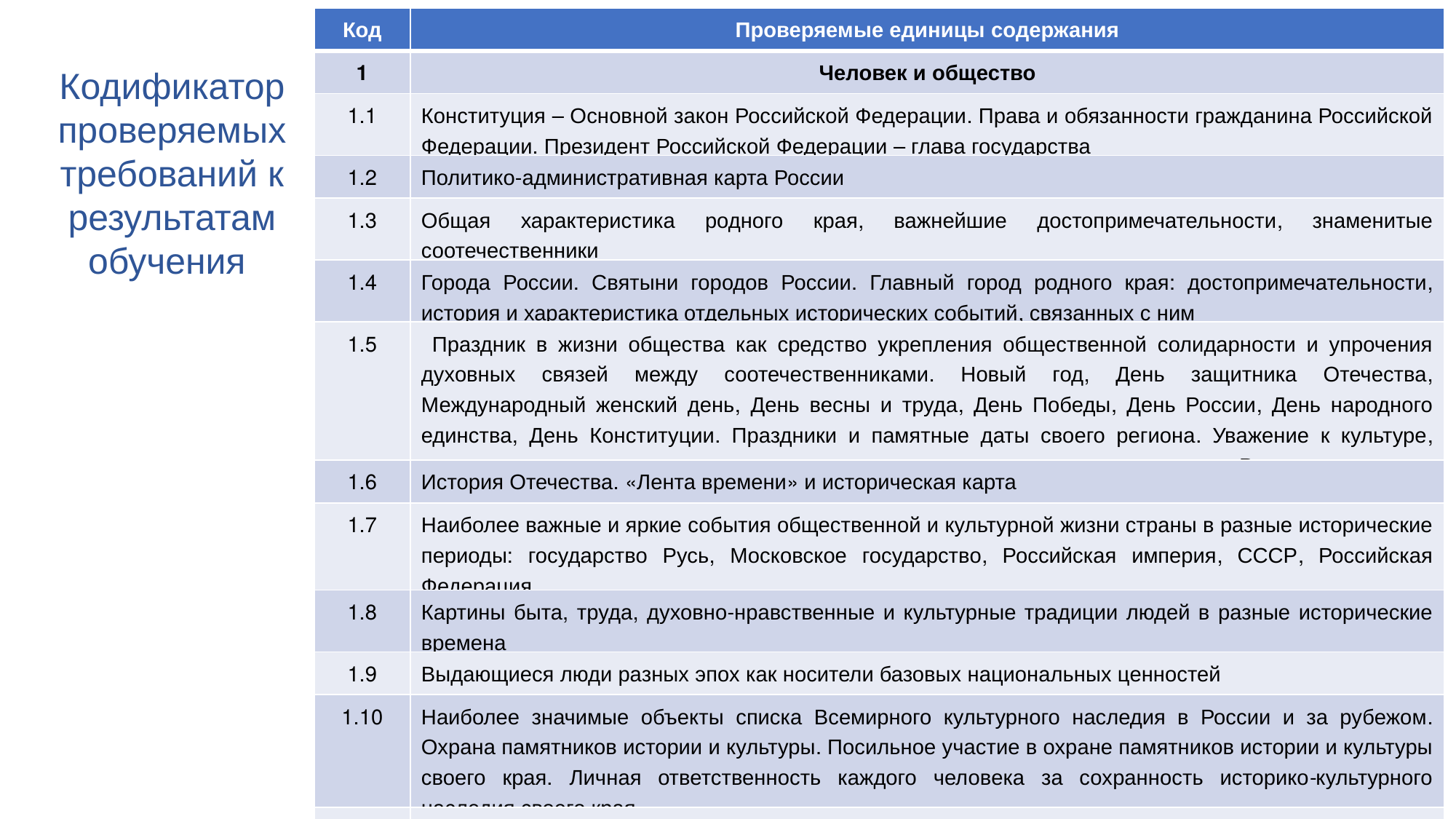

| Код | Проверяемые единицы содержания |
| --- | --- |
| 1 | Человек и общество |
| 1.1 | Конституция – Основной закон Российской Федерации. Права и обязанности гражданина Российской Федерации. Президент Российской Федерации – глава государства |
| 1.2 | Политико-административная карта России |
| 1.3 | Общая характеристика родного края, важнейшие достопримечательности, знаменитые соотечественники |
| 1.4 | Города России. Святыни городов России. Главный город родного края: достопримечательности, история и характеристика отдельных исторических событий, связанных с ним |
| 1.5 | Праздник в жизни общества как средство укрепления общественной солидарности и упрочения духовных связей между соотечественниками. Новый год, День защитника Отечества, Международный женский день, День весны и труда, День Победы, День России, День народного единства, День Конституции. Праздники и памятные даты своего региона. Уважение к культуре, истории, традициям своего народа и других народов, государственным символам России |
| 1.6 | История Отечества. «Лента времени» и историческая карта |
| 1.7 | Наиболее важные и яркие события общественной и культурной жизни страны в разные исторические периоды: государство Русь, Московское государство, Российская империя, СССР, Российская Федерация |
| 1.8 | Картины быта, труда, духовно-нравственные и культурные традиции людей в разные исторические времена |
| 1.9 | Выдающиеся люди разных эпох как носители базовых национальных ценностей |
| 1.10 | Наиболее значимые объекты списка Всемирного культурного наследия в России и за рубежом. Охрана памятников истории и культуры. Посильное участие в охране памятников истории и культуры своего края. Личная ответственность каждого человека за сохранность историко-культурного наследия своего края |
| 1.11 | Правила нравственного поведения в социуме; отношение к людям независимо от их национальности, социального статуса, религиозной принадлежности |
Кодификатор проверяемых требований к результатам
обучения